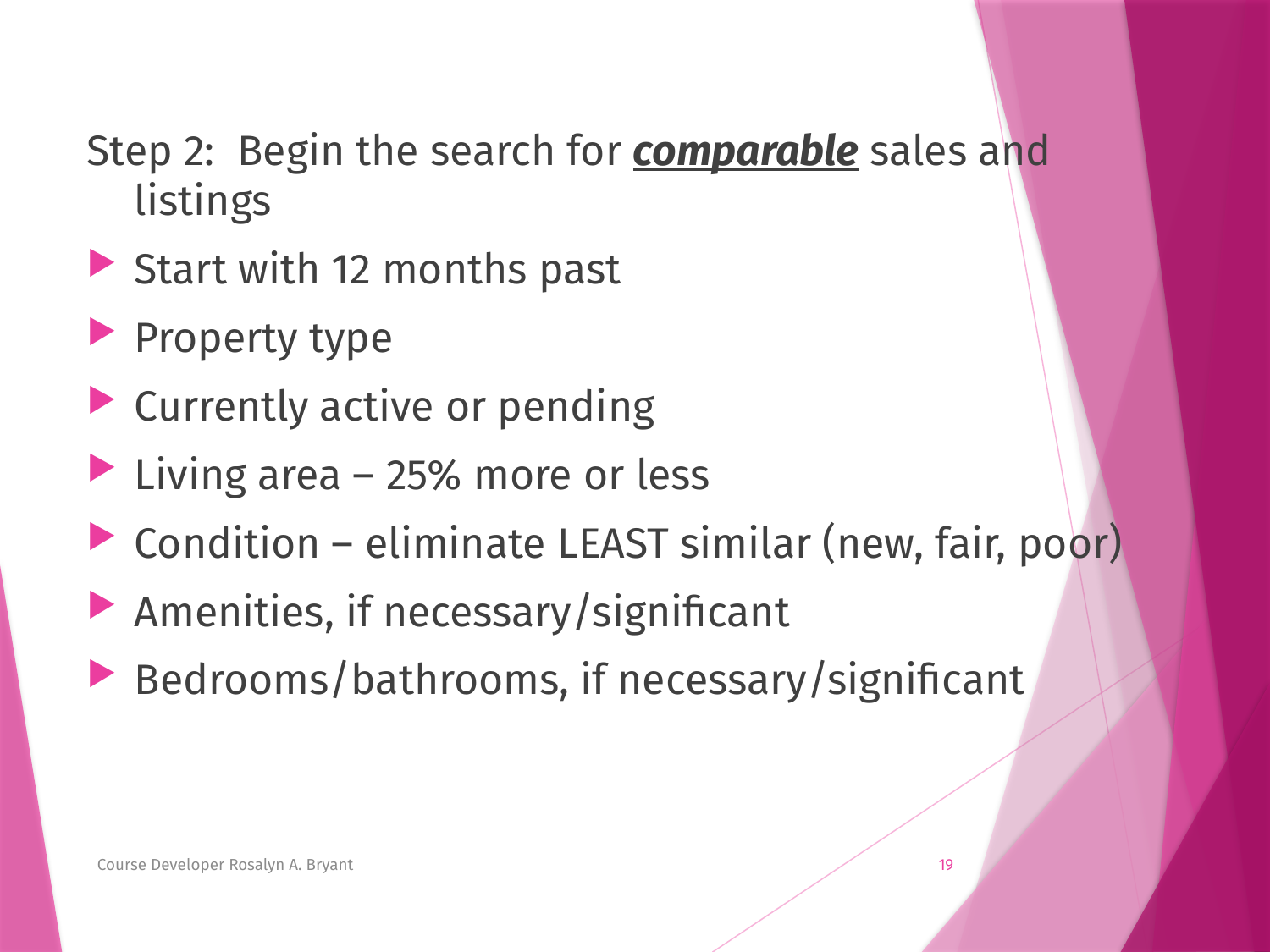

Step 2:  Begin the search for comparable sales and listings
Start with 12 months past
Property type
Currently active or pending
Living area – 25% more or less
Condition – eliminate LEAST similar (new, fair, poor)
Amenities, if necessary/significant
Bedrooms/bathrooms, if necessary/significant
Course Developer Rosalyn A. Bryant
19